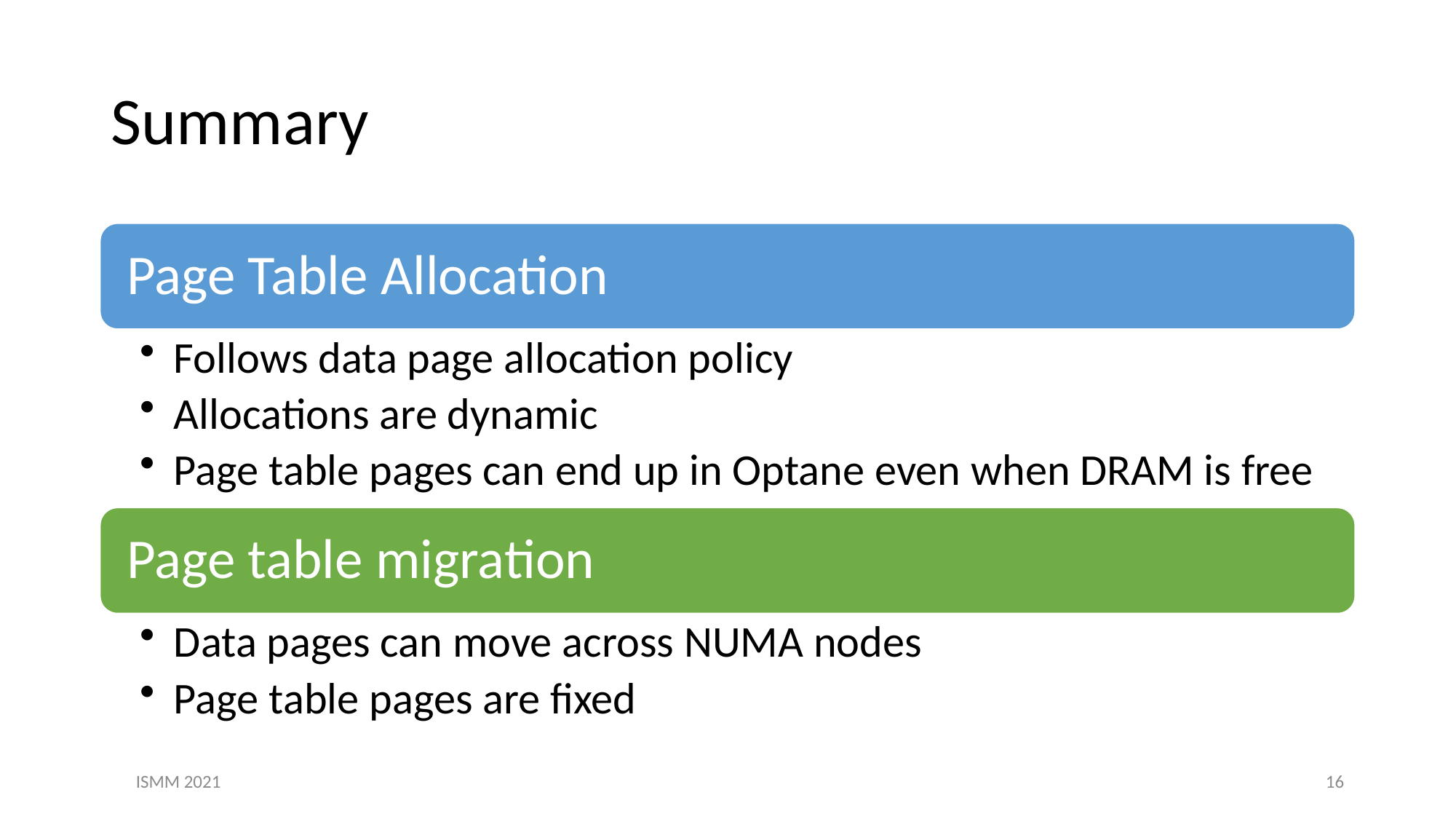

# Summary
Page Table Allocation
Follows data page allocation policy
Allocations are dynamic
Page table pages can end up in Optane even when DRAM is free
Page table migration
Data pages can move across NUMA nodes
Page table pages are fixed
ISMM 2021
16